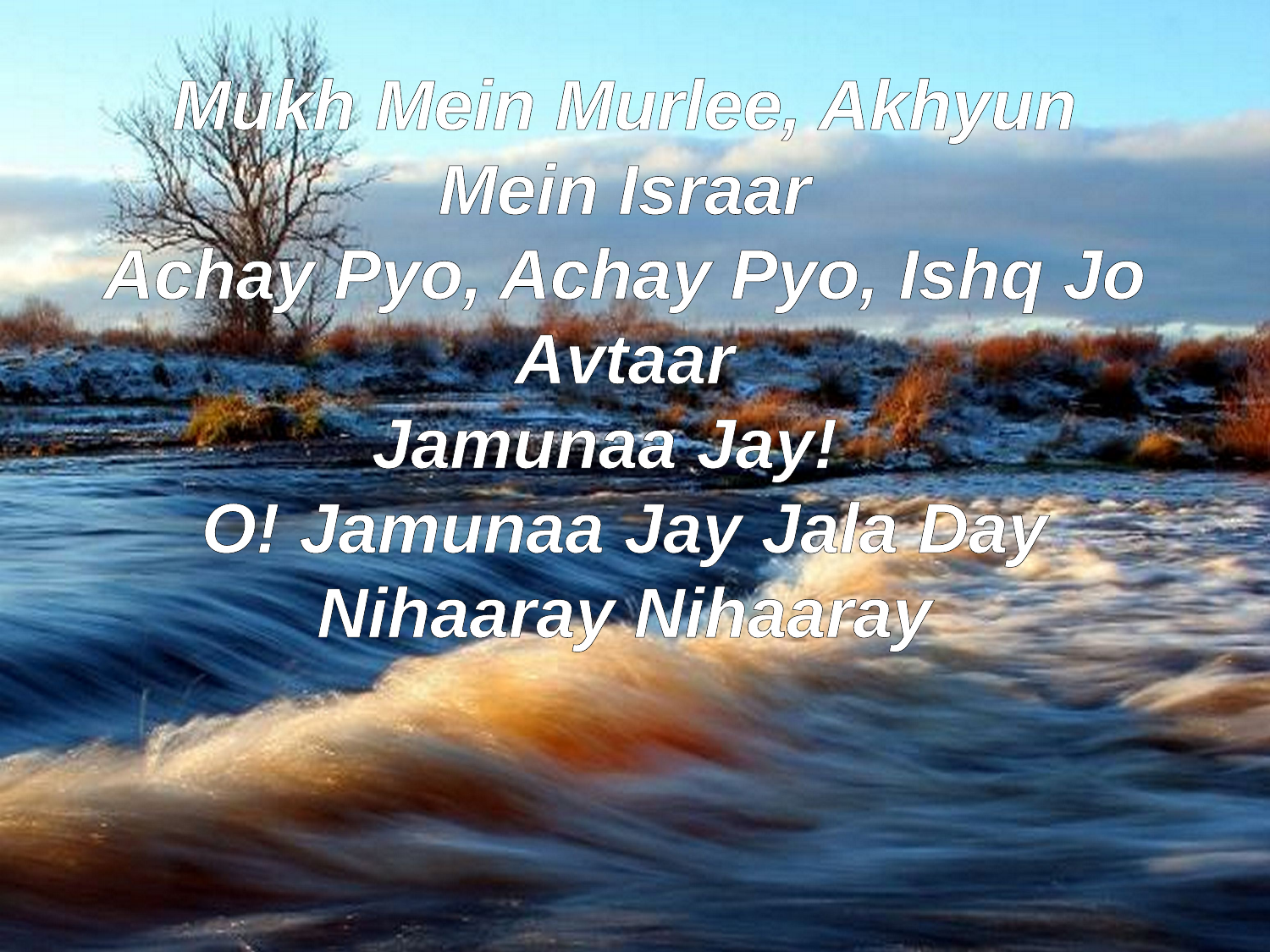

Mukh Mein Murlee, Akhyun Mein Israar
Achay Pyo, Achay Pyo, Ishq Jo Avtaar
Jamunaa Jay!
O! Jamunaa Jay Jala Day Nihaaray Nihaaray